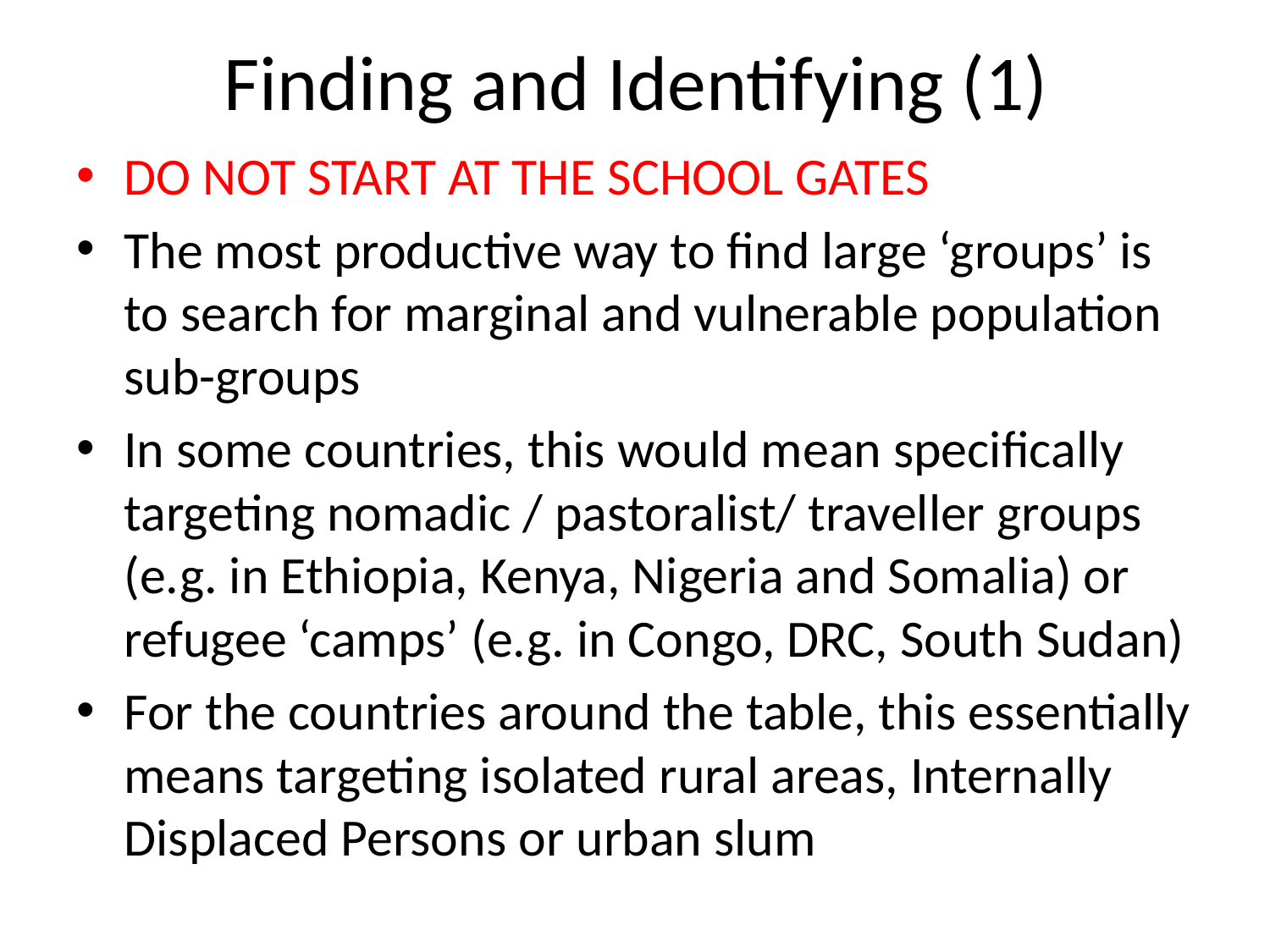

# Finding and Identifying (1)
DO NOT START AT THE SCHOOL GATES
The most productive way to find large ‘groups’ is to search for marginal and vulnerable population sub-groups
In some countries, this would mean specifically targeting nomadic / pastoralist/ traveller groups (e.g. in Ethiopia, Kenya, Nigeria and Somalia) or refugee ‘camps’ (e.g. in Congo, DRC, South Sudan)
For the countries around the table, this essentially means targeting isolated rural areas, Internally Displaced Persons or urban slum